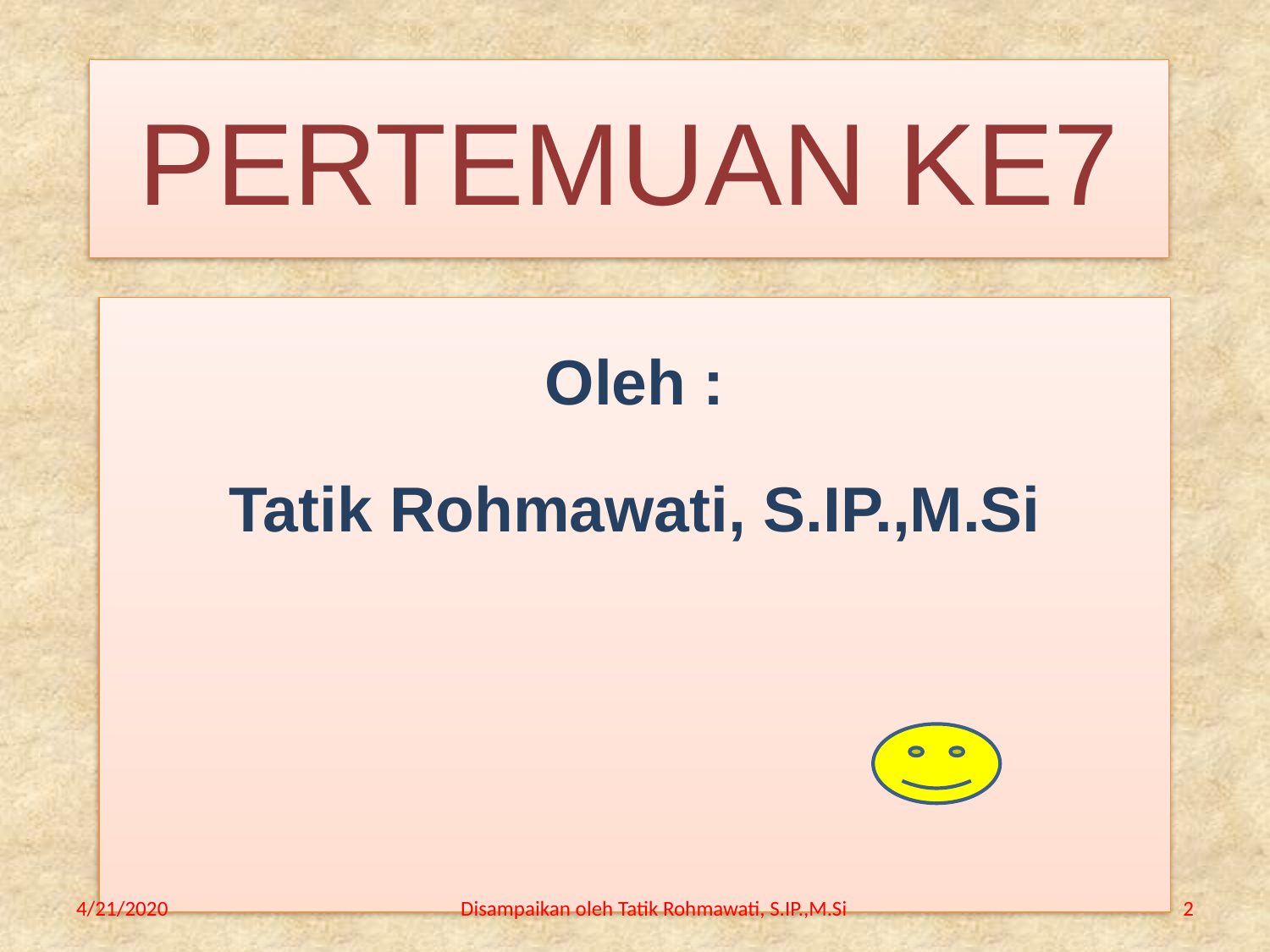

# PERTEMUAN KE7
Oleh :
Tatik Rohmawati, S.IP.,M.Si

4/21/2020
Disampaikan oleh Tatik Rohmawati, S.IP.,M.Si
2